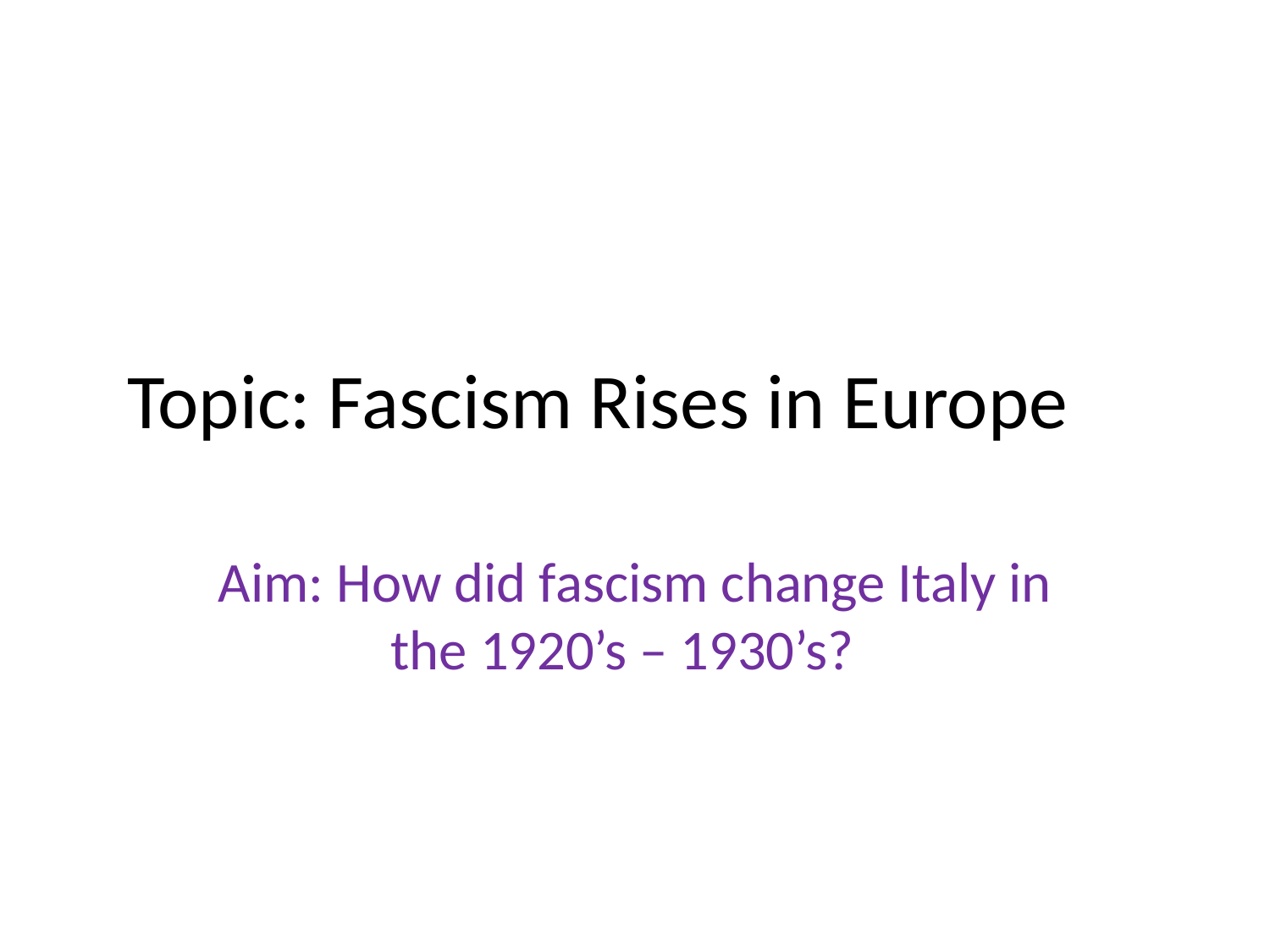

# Topic: Fascism Rises in Europe
Aim: How did fascism change Italy in the 1920’s – 1930’s?